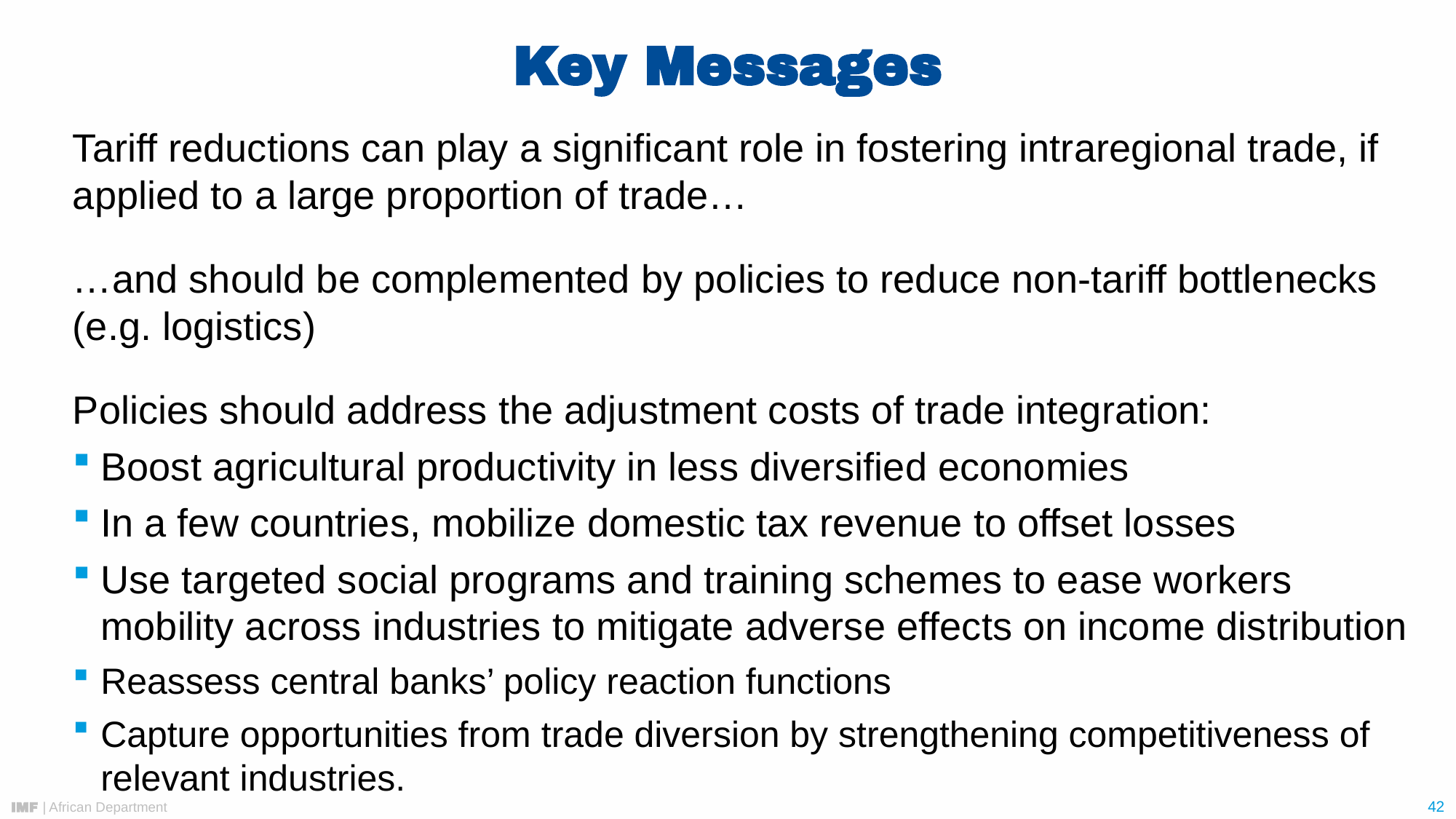

# Key Messages
Tariff reductions can play a significant role in fostering intraregional trade, if applied to a large proportion of trade…
…and should be complemented by policies to reduce non-tariff bottlenecks (e.g. logistics)
Policies should address the adjustment costs of trade integration:
Boost agricultural productivity in less diversified economies
In a few countries, mobilize domestic tax revenue to offset losses
Use targeted social programs and training schemes to ease workers mobility across industries to mitigate adverse effects on income distribution
Reassess central banks’ policy reaction functions
Capture opportunities from trade diversion by strengthening competitiveness of relevant industries.